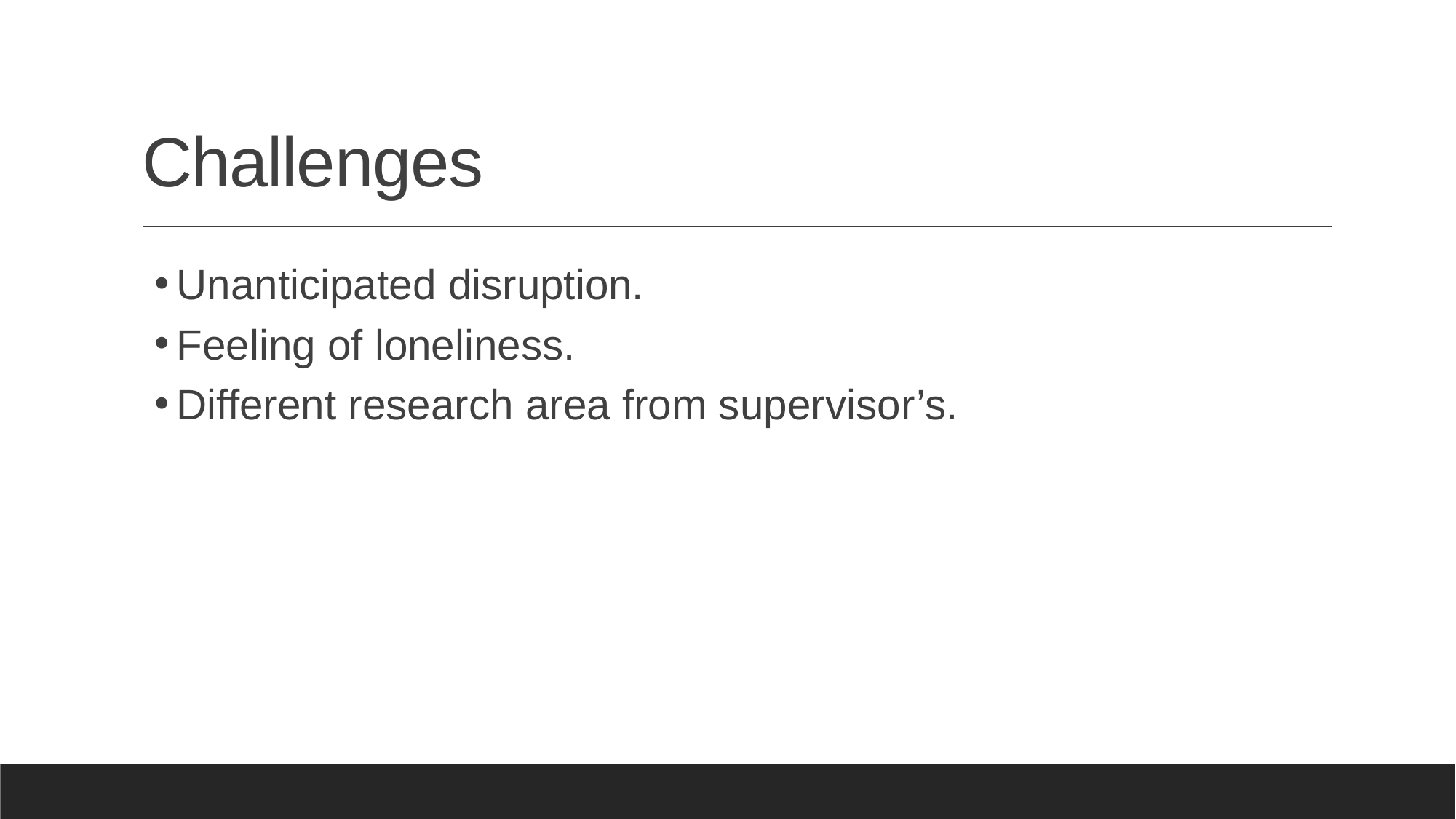

# Challenges
Unanticipated disruption.
Feeling of loneliness.
Different research area from supervisor’s.